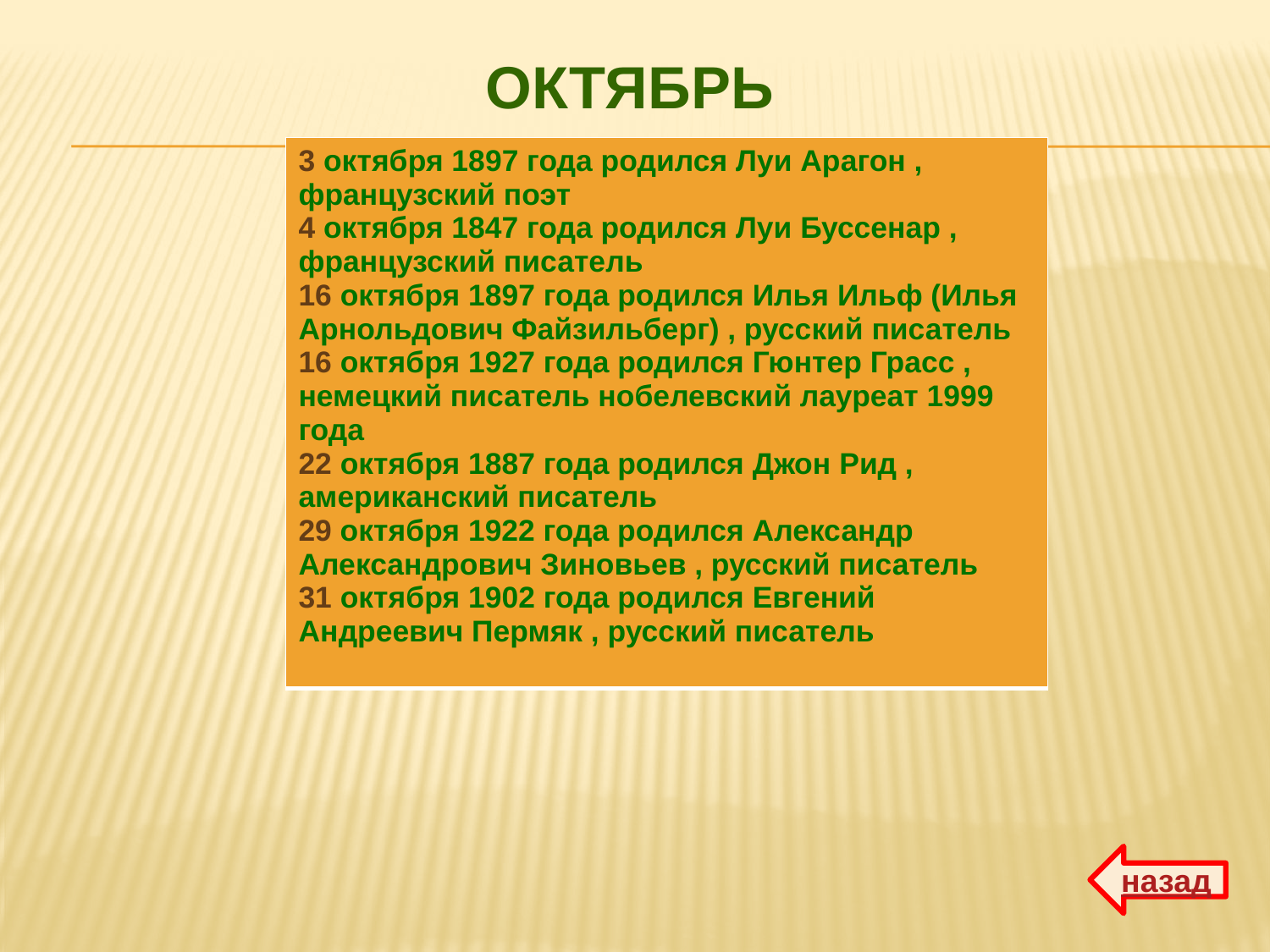

# октябрь
| 3 октября 1897 года родился Луи Арагон , французский поэт 4 октября 1847 года родился Луи Буссенар , французский писатель 16 октября 1897 года родился Илья Ильф (Илья Арнольдович Файзильберг) , русский писатель 16 октября 1927 года родился Гюнтер Грасс , немецкий писатель нобелевский лауреат 1999 года 22 октября 1887 года родился Джон Рид , американский писатель 29 октября 1922 года родился Александр Александрович Зиновьев , русский писатель 31 октября 1902 года родился Евгений Андреевич Пермяк , русский писатель |
| --- |
назад